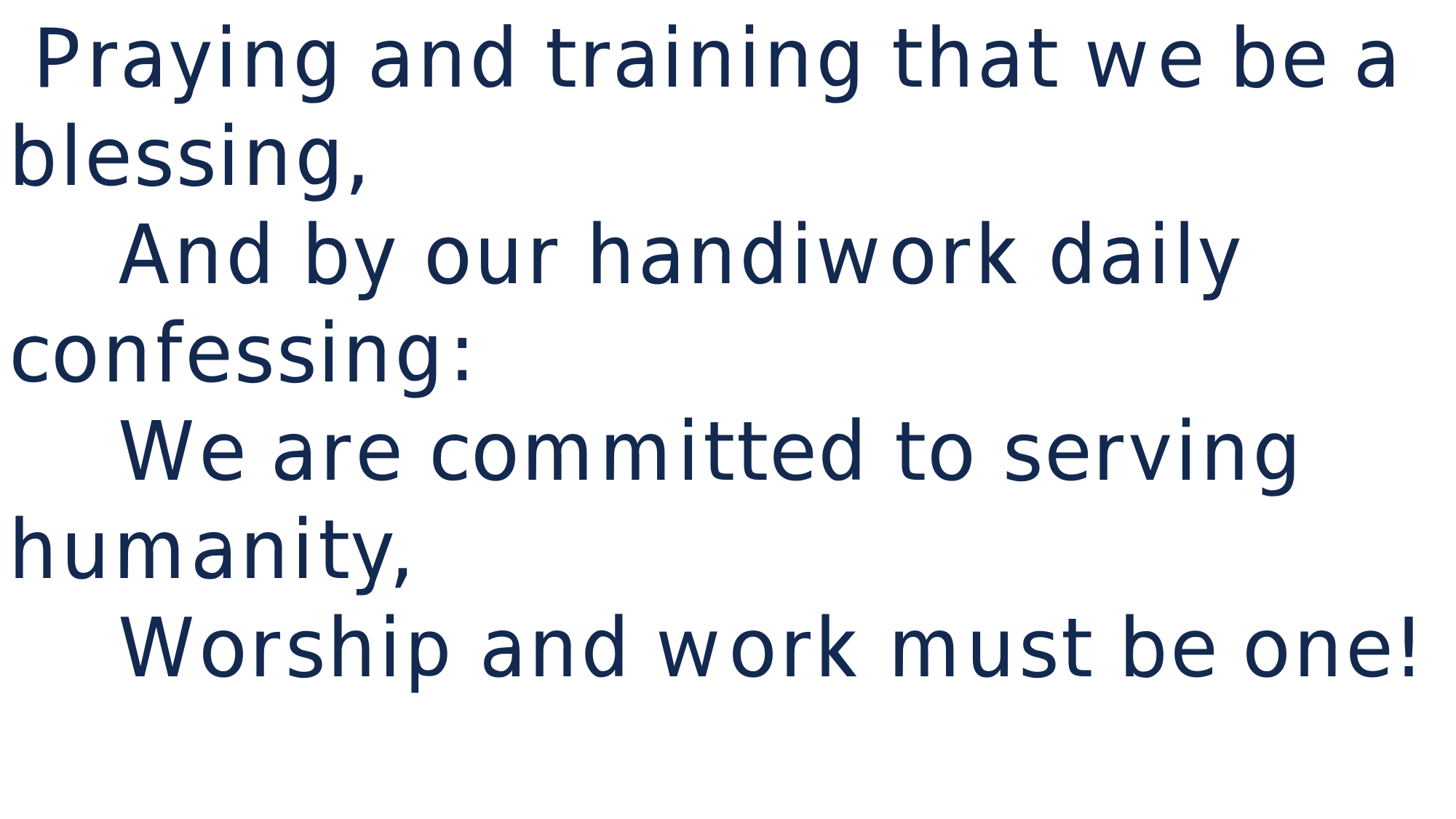

Praying and training that we be a blessing,
	And by our handiwork daily confessing:
	We are committed to serving humanity,
	Worship and work must be one!